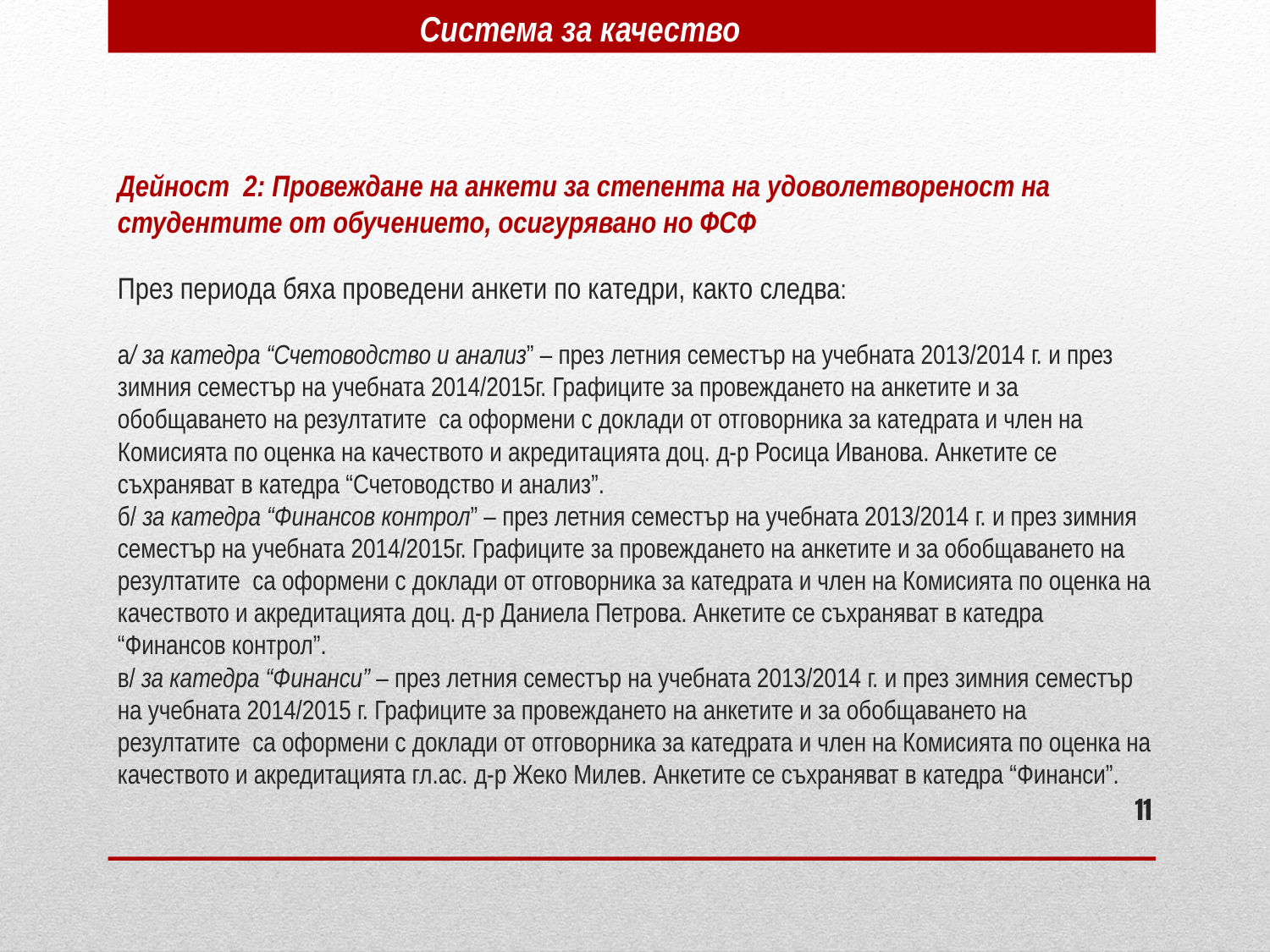

Система за качество
# Дейност  2: Провеждане на анкети за степента на удоволетвореност на студентите от обучението, осигурявано но ФСФ През периода бяха проведени анкети по катедри, както следва: а/ за катедра “Счетоводство и анализ” – през летния семестър на учебната 2013/2014 г. и през зимния семестър на учебната 2014/2015г. Графиците за провеждането на анкетите и за обобщаването на резултатите  са оформени с доклади от отговорника за катедрата и член на Комисията по оценка на качеството и акредитацията доц. д-р Росица Иванова. Анкетите се съхраняват в катедра “Счетоводство и анализ”. б/ за катедра “Финансов контрол” – през летния семестър на учебната 2013/2014 г. и през зимния семестър на учебната 2014/2015г. Графиците за провеждането на анкетите и за обобщаването на резултатите  са оформени с доклади от отговорника за катедрата и член на Комисията по оценка на качеството и акредитацията доц. д-р Даниела Петрова. Анкетите се съхраняват в катедра “Финансов контрол”. в/ за катедра “Финанси” – през летния семестър на учебната 2013/2014 г. и през зимния семестър на учебната 2014/2015 г. Графиците за провеждането на анкетите и за обобщаването на резултатите  са оформени с доклади от отговорника за катедрата и член на Комисията по оценка на качеството и акредитацията гл.ас. д-р Жеко Милев. Анкетите се съхраняват в катедра “Финанси”.
11